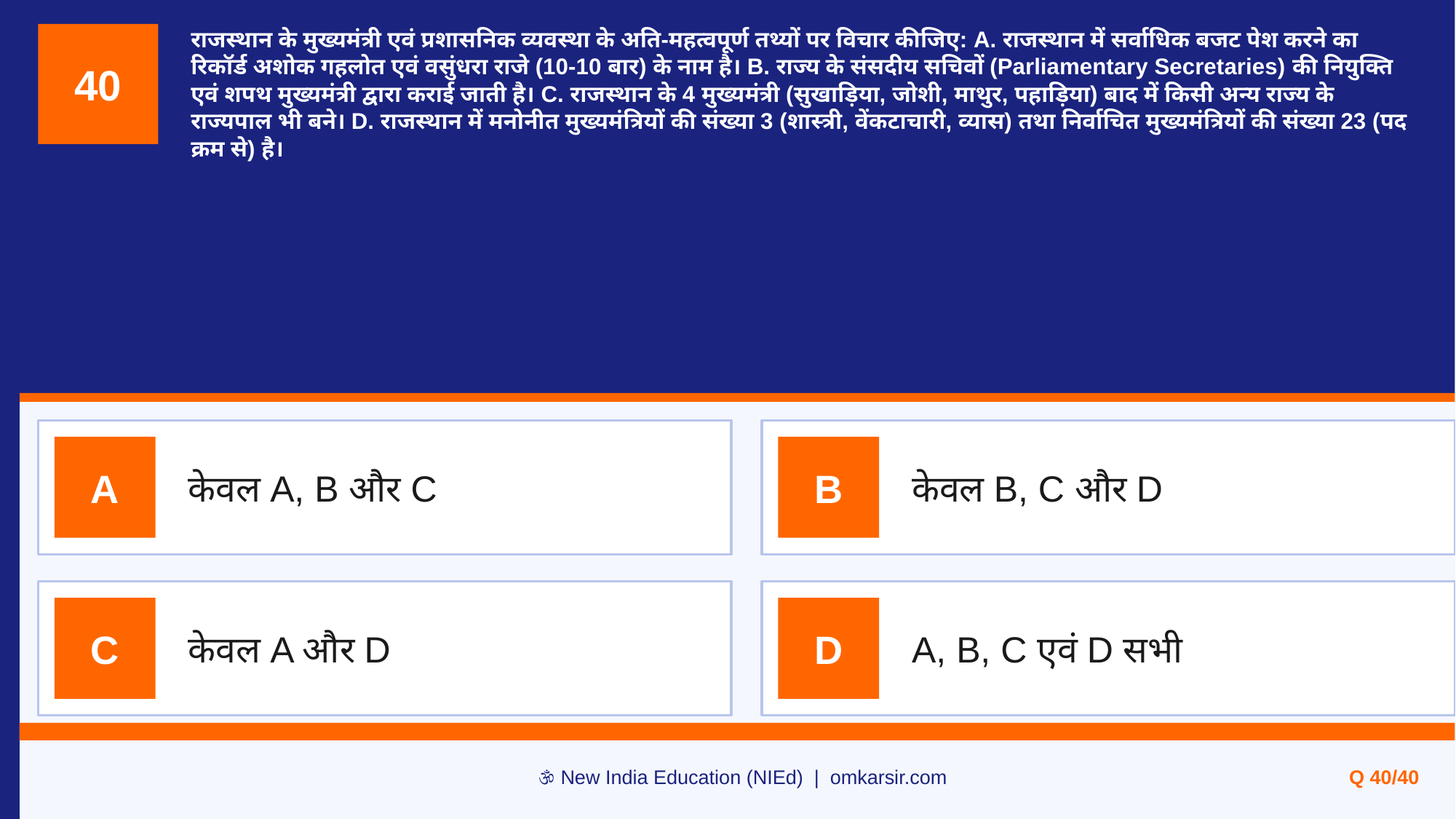

राजस्थान के मुख्यमंत्री एवं प्रशासनिक व्यवस्था के अति-महत्वपूर्ण तथ्यों पर विचार कीजिए: A. राजस्थान में सर्वाधिक बजट पेश करने का रिकॉर्ड अशोक गहलोत एवं वसुंधरा राजे (10-10 बार) के नाम है। B. राज्य के संसदीय सचिवों (Parliamentary Secretaries) की नियुक्ति एवं शपथ मुख्यमंत्री द्वारा कराई जाती है। C. राजस्थान के 4 मुख्यमंत्री (सुखाड़िया, जोशी, माथुर, पहाड़िया) बाद में किसी अन्य राज्य के राज्यपाल भी बने। D. राजस्थान में मनोनीत मुख्यमंत्रियों की संख्या 3 (शास्त्री, वेंकटाचारी, व्यास) तथा निर्वाचित मुख्यमंत्रियों की संख्या 23 (पद क्रम से) है।
40

केवल A, B और C
केवल B, C और D
A
B

केवल A और D
A, B, C एवं D सभी
C
D

🕉️ New India Education (NIEd)  |  omkarsir.com
Q 40/40